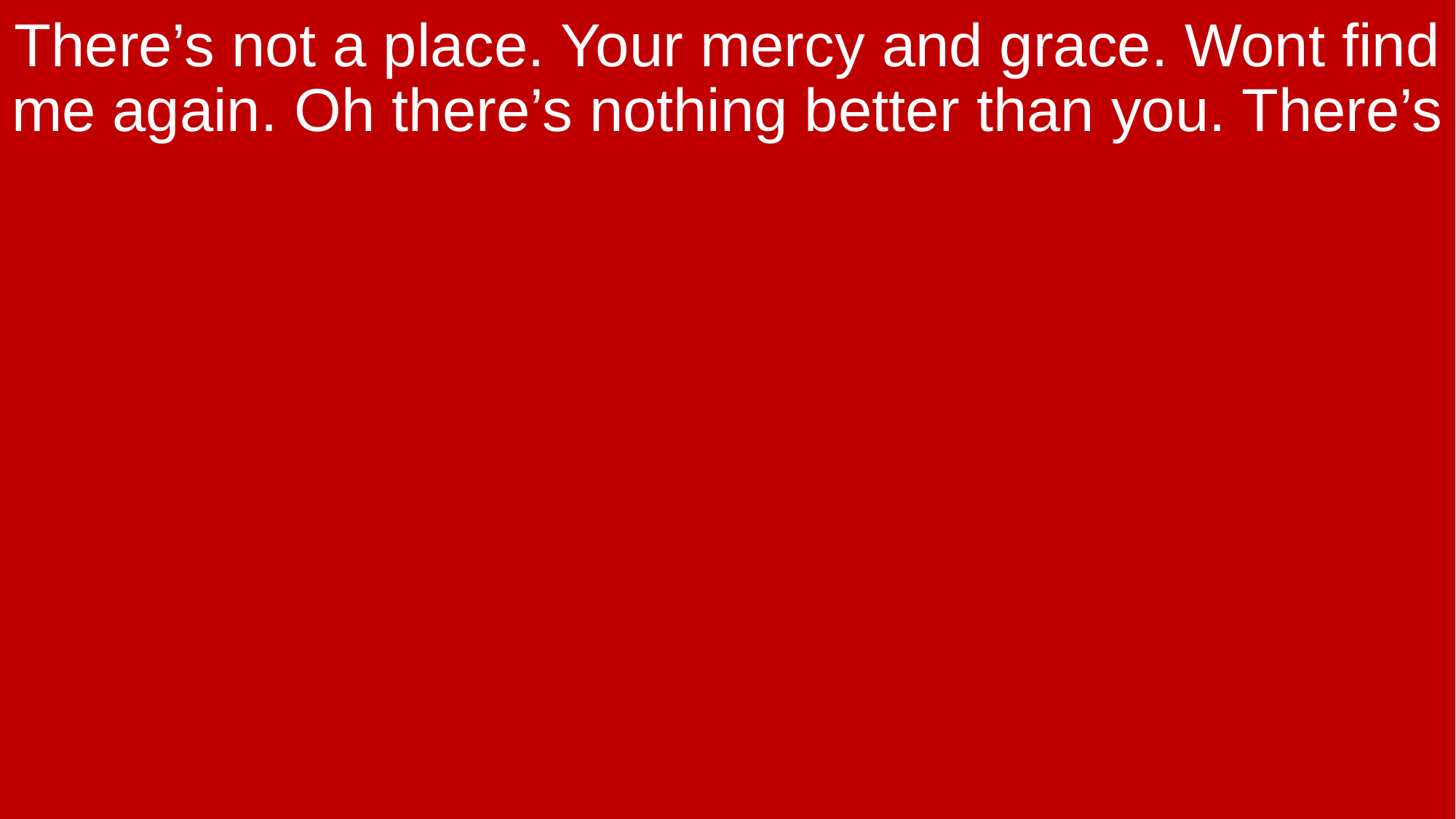

There’s not a place. Your mercy and grace. Wont find me again. Oh there’s nothing better than you. There’s